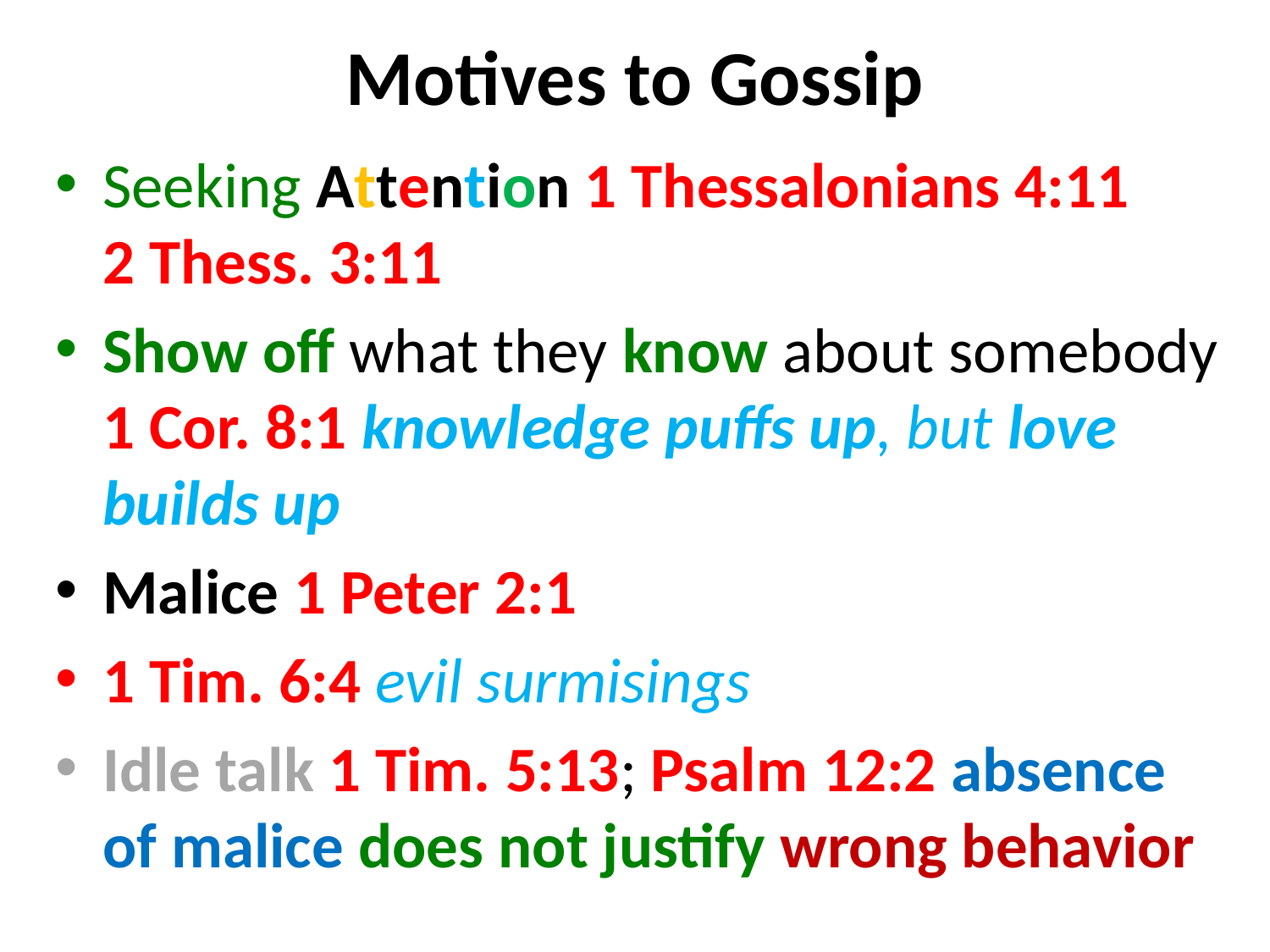

# Motives to Gossip
Seeking Attention 1 Thessalonians 4:11      2 Thess. 3:11
Show off what they know about somebody 1 Cor. 8:1 knowledge puffs up, but love builds up
Malice 1 Peter 2:1
1 Tim. 6:4 evil surmisings
Idle talk 1 Tim. 5:13; Psalm 12:2 absence of malice does not justify wrong behavior